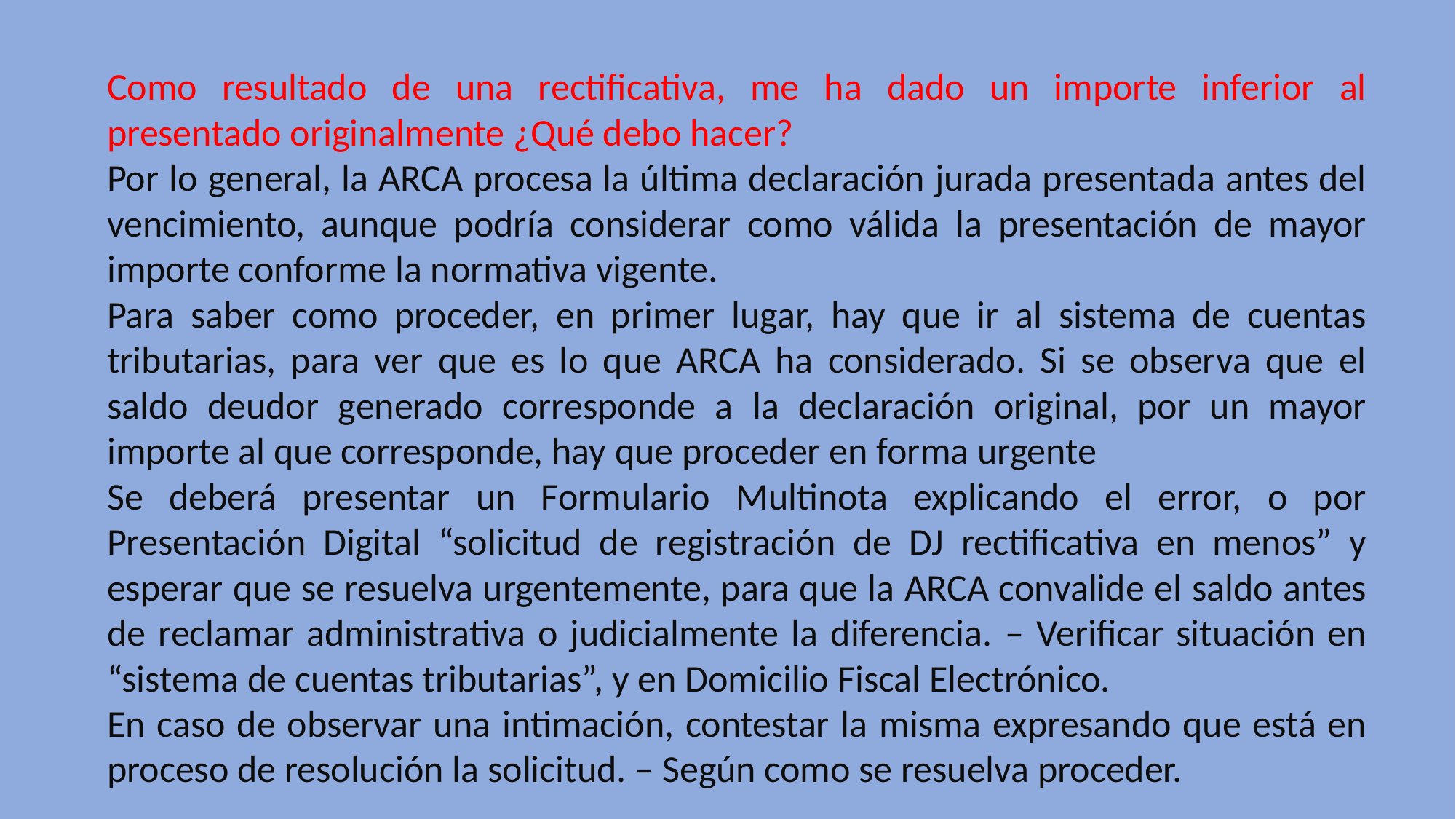

Como resultado de una rectificativa, me ha dado un importe inferior al presentado originalmente ¿Qué debo hacer?
Por lo general, la ARCA procesa la última declaración jurada presentada antes del vencimiento, aunque podría considerar como válida la presentación de mayor importe conforme la normativa vigente.
Para saber como proceder, en primer lugar, hay que ir al sistema de cuentas tributarias, para ver que es lo que ARCA ha considerado. Si se observa que el saldo deudor generado corresponde a la declaración original, por un mayor importe al que corresponde, hay que proceder en forma urgente
Se deberá presentar un Formulario Multinota explicando el error, o por Presentación Digital “solicitud de registración de DJ rectificativa en menos” y esperar que se resuelva urgentemente, para que la ARCA convalide el saldo antes de reclamar administrativa o judicialmente la diferencia. – Verificar situación en “sistema de cuentas tributarias”, y en Domicilio Fiscal Electrónico.
En caso de observar una intimación, contestar la misma expresando que está en proceso de resolución la solicitud. – Según como se resuelva proceder.